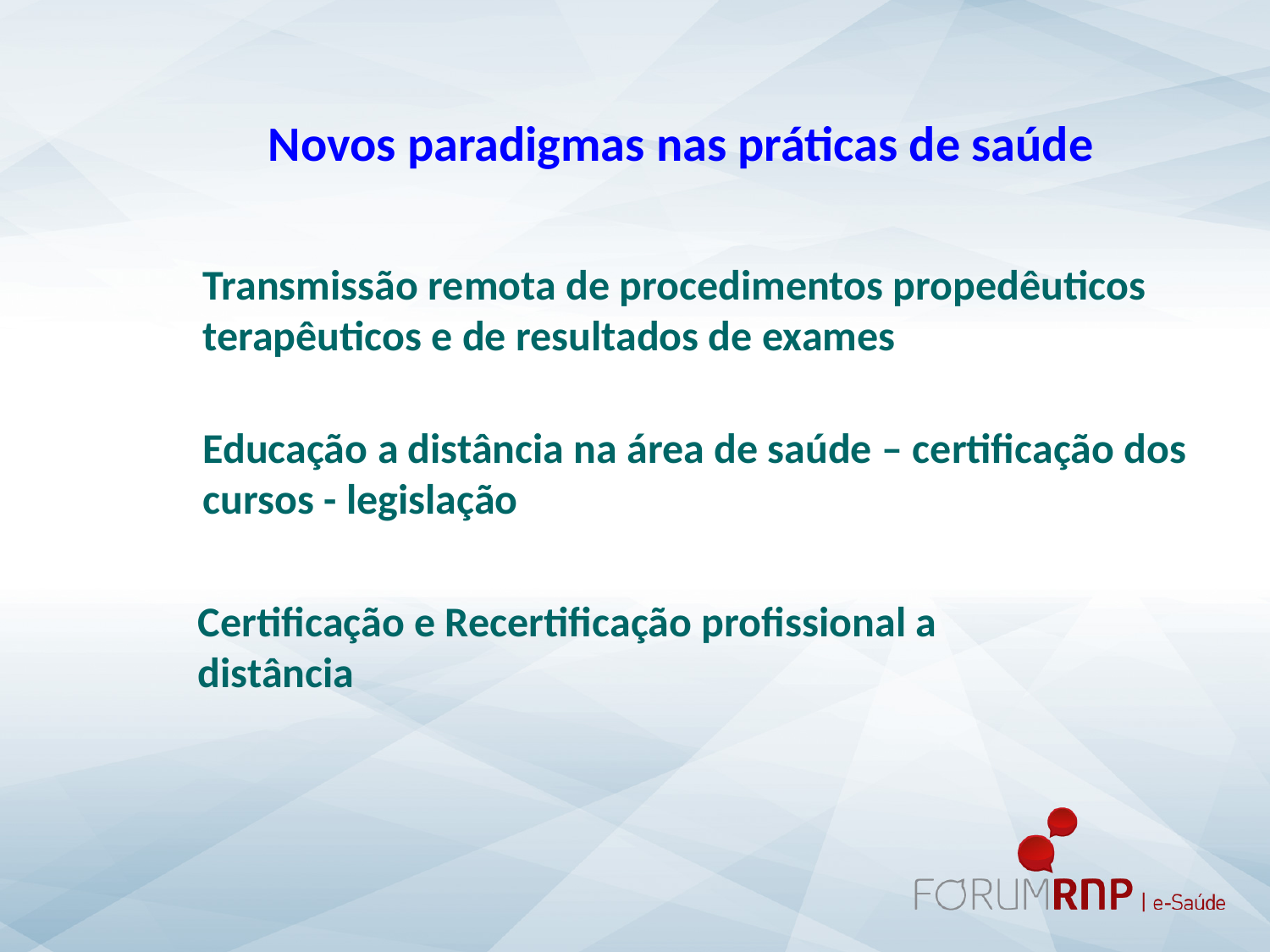

Novos paradigmas nas práticas de saúde
Transmissão remota de procedimentos propedêuticos
terapêuticos e de resultados de exames
Educação a distância na área de saúde – certificação dos
cursos - legislação
Certificação e Recertificação profissional a distância